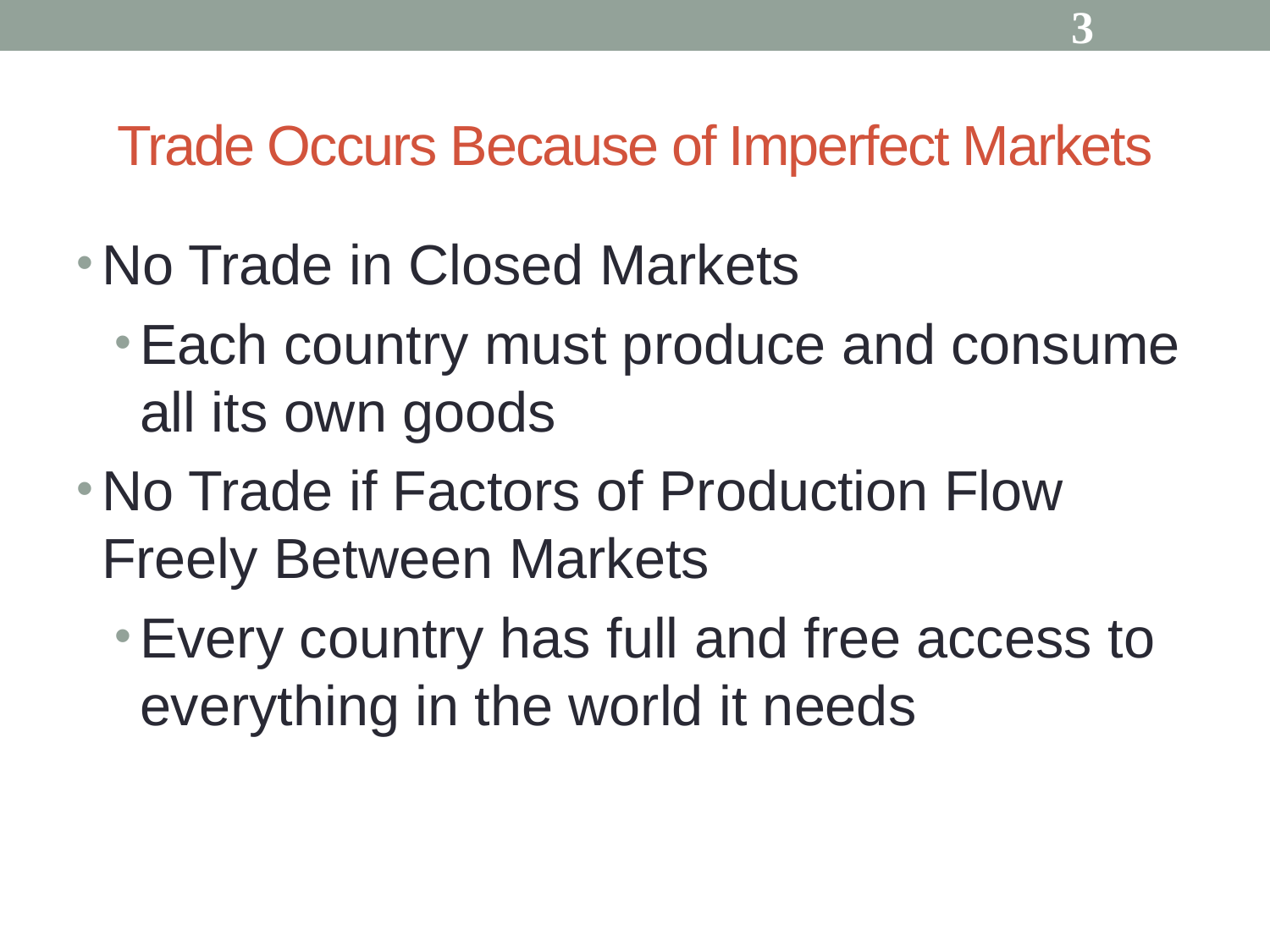

3
# Trade Occurs Because of Imperfect Markets
No Trade in Closed Markets
Each country must produce and consume all its own goods
No Trade if Factors of Production Flow Freely Between Markets
Every country has full and free access to everything in the world it needs